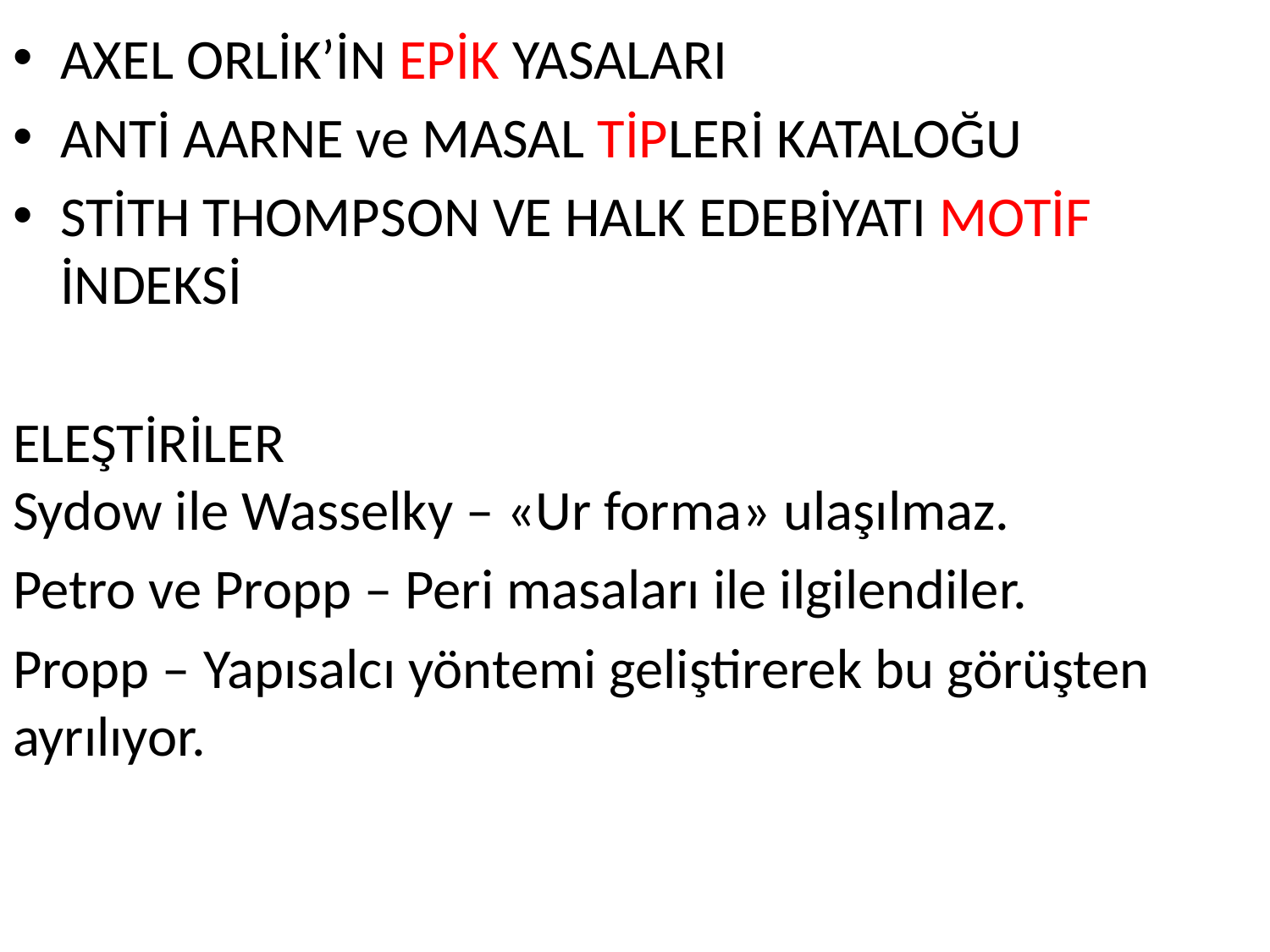

AXEL ORLİK’İN EPİK YASALARI
ANTİ AARNE ve MASAL TİPLERİ KATALOĞU
STİTH THOMPSON VE HALK EDEBİYATI MOTİF İNDEKSİ

ELEŞTİRİLER
Sydow ile Wasselky – «Ur forma» ulaşılmaz.
Petro ve Propp – Peri masaları ile ilgilendiler.
Propp – Yapısalcı yöntemi geliştirerek bu görüşten ayrılıyor.